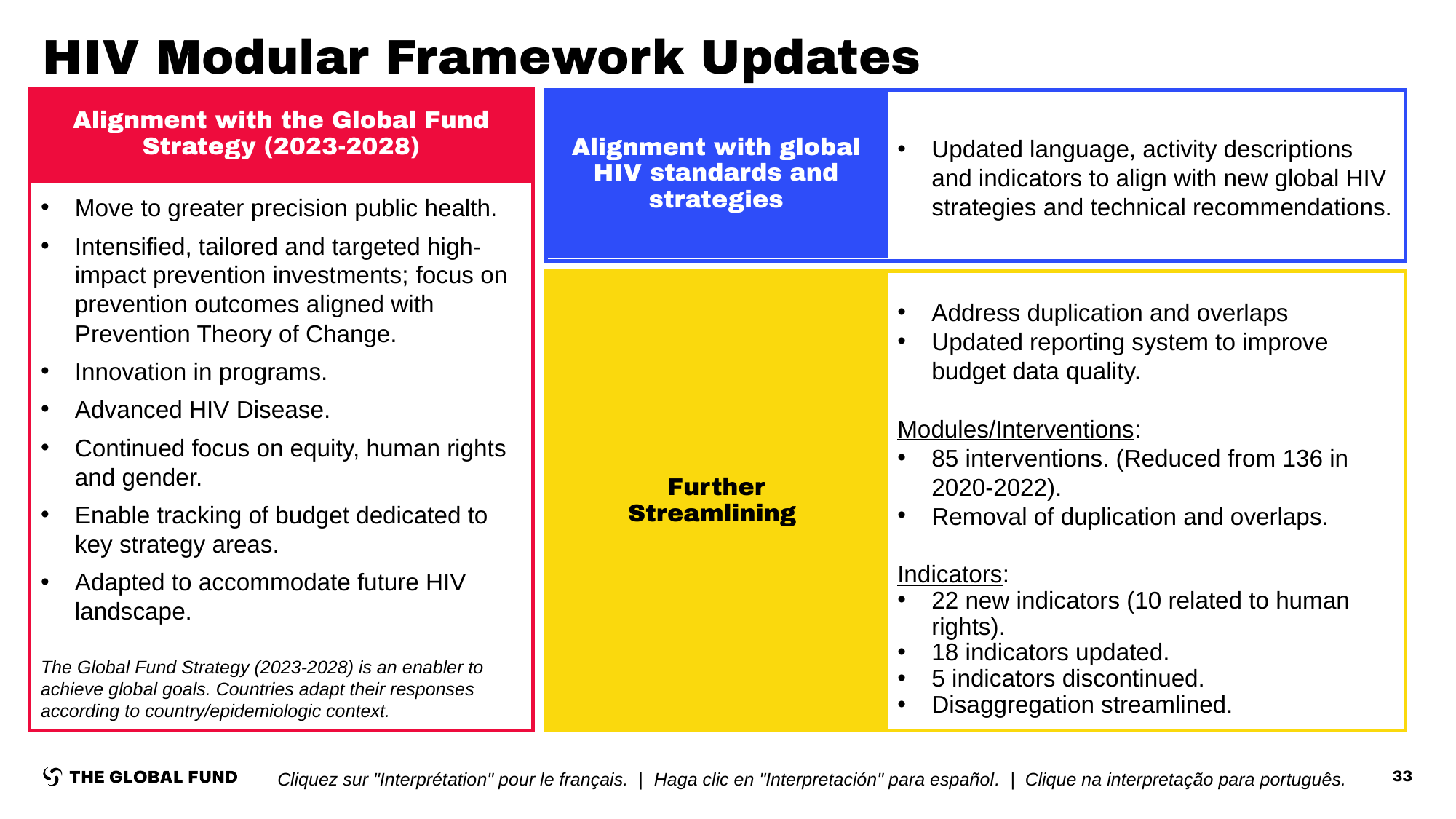

# HIV Modular Framework Updates
Alignment with the Global Fund Strategy (2023-2028)

Move to greater precision public health.
Intensified, tailored and targeted high-impact prevention investments; focus on prevention outcomes aligned with Prevention Theory of Change.
Innovation in programs.
Advanced HIV Disease.
Continued focus on equity, human rights and gender.
Enable tracking of budget dedicated to key strategy areas.
Adapted to accommodate future HIV landscape.

The Global Fund Strategy (2023-2028) is an enabler to achieve global goals. Countries adapt their responses according to country/epidemiologic context.
Alignment with global HIV standards and strategies

Updated language, activity descriptions and indicators to align with new global HIV strategies and technical recommendations.
Further
Streamlining

Address duplication and overlaps
Updated reporting system to improve budget data quality.

Modules/Interventions:
85 interventions. (Reduced from 136 in 2020-2022).
Removal of duplication and overlaps.

Indicators:
22 new indicators (10 related to human rights).
18 indicators updated.
5 indicators discontinued.
Disaggregation streamlined.
33